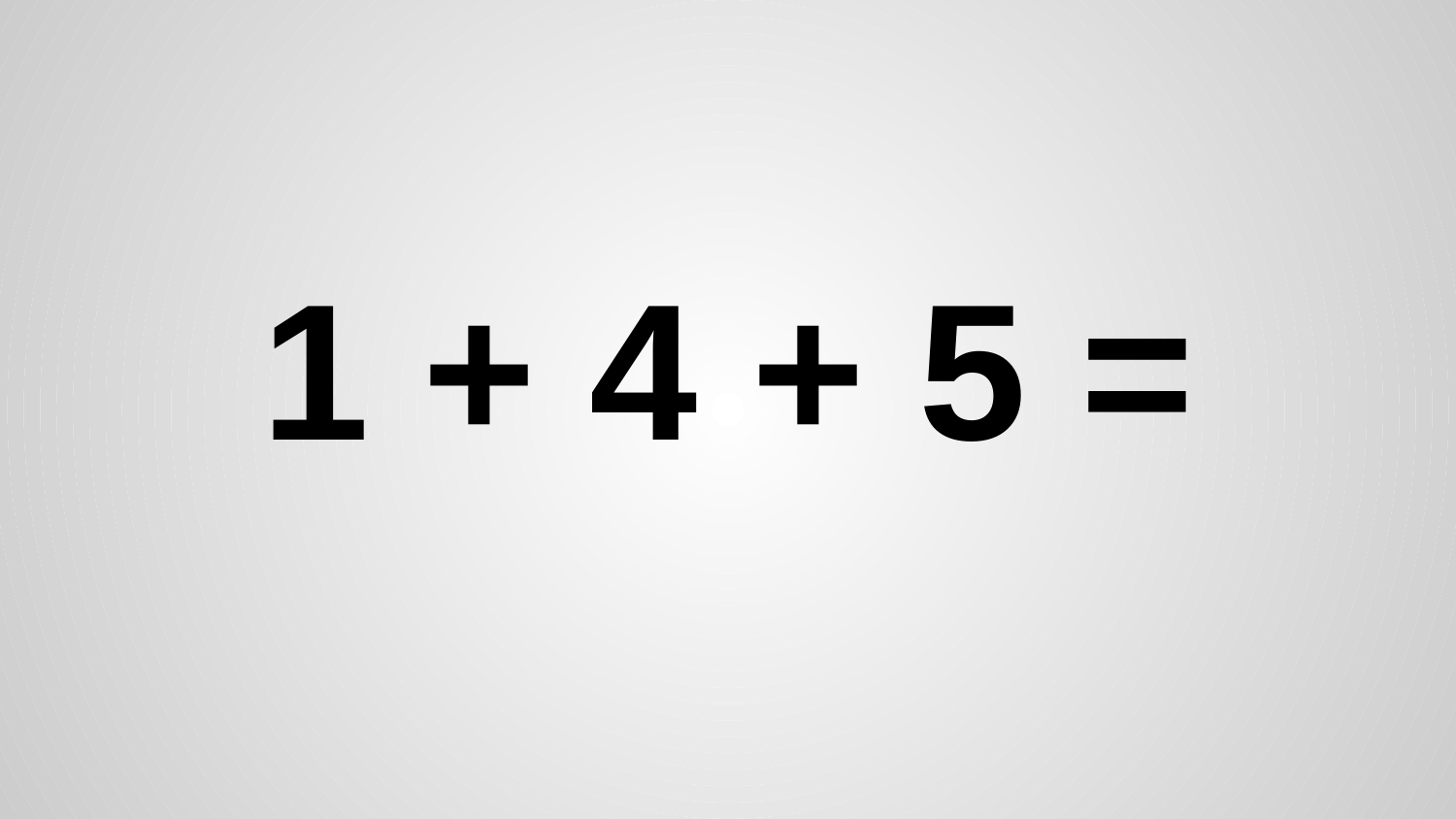

# 1 + 4 + 5 =